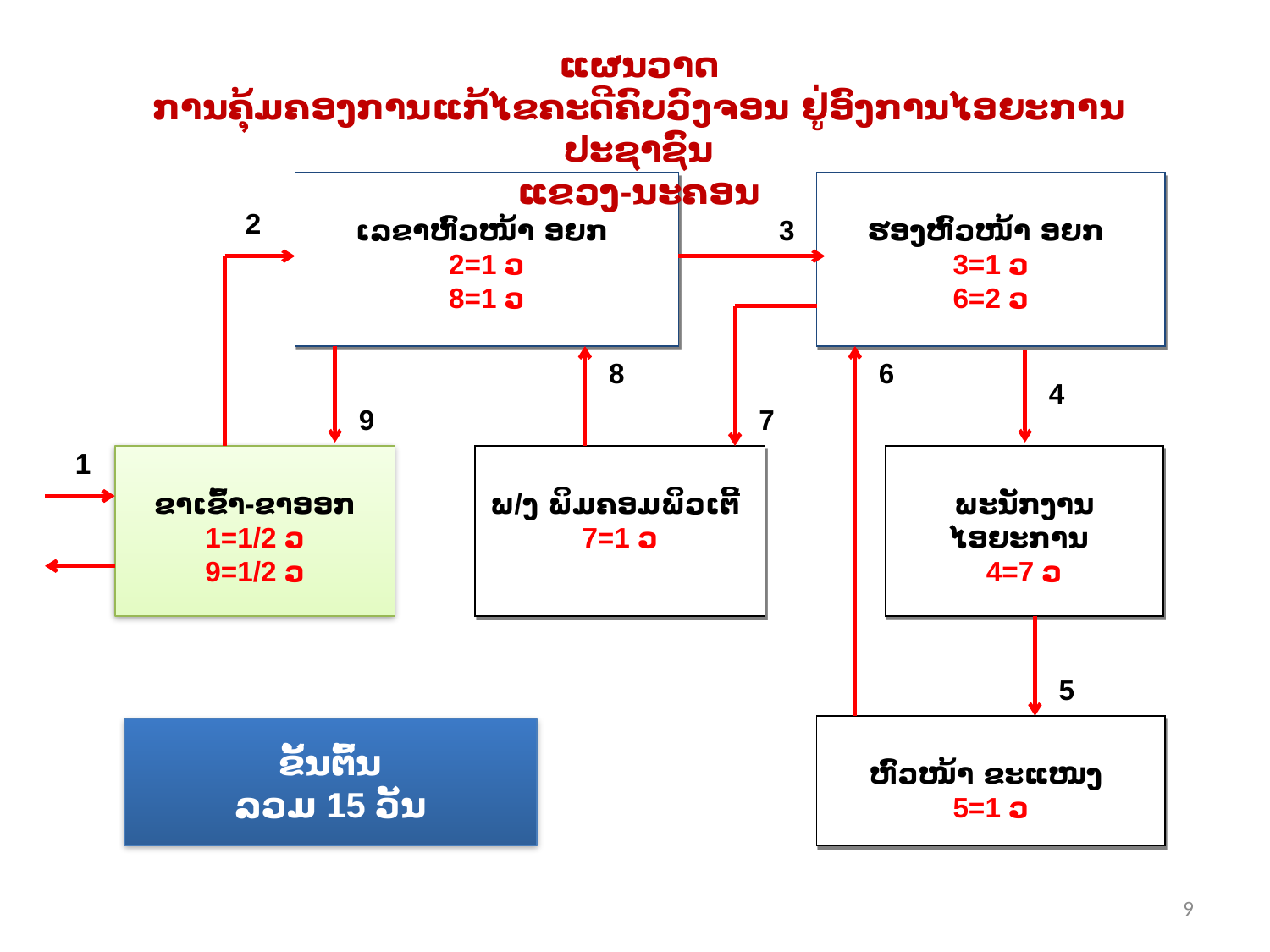

#
ແຜນວາດ
ການຄຸ້ມຄອງການແກ້ໄຂຄະດີຄົບວົງຈອນ ຢູ່ອົງການໄອຍະການປະຊາຊົນ
ແຂວງ-ນະຄອນ

ເລຂາຫົວໜ້າ ອຍກ
2=1 ວ
8=1 ວ

ຮອງຫົວໜ້າ ອຍກ
3=1 ວ
6=2 ວ
2
3
8
6
4
9
7
1

ຂາເຂົ້າ-ຂາອອກ
1=1/2 ວ
9=1/2 ວ

ພ/ງ ພິມຄອມພິວເຕີ້
7=1 ວ

ພະນັກງານໄອຍະການ
4=7 ວ
5

ຫົວໜ້າ ຂະແໜງ
5=1 ວ
ຂັ້ນຕົ້ນ
ລວມ 15 ວັນ

9